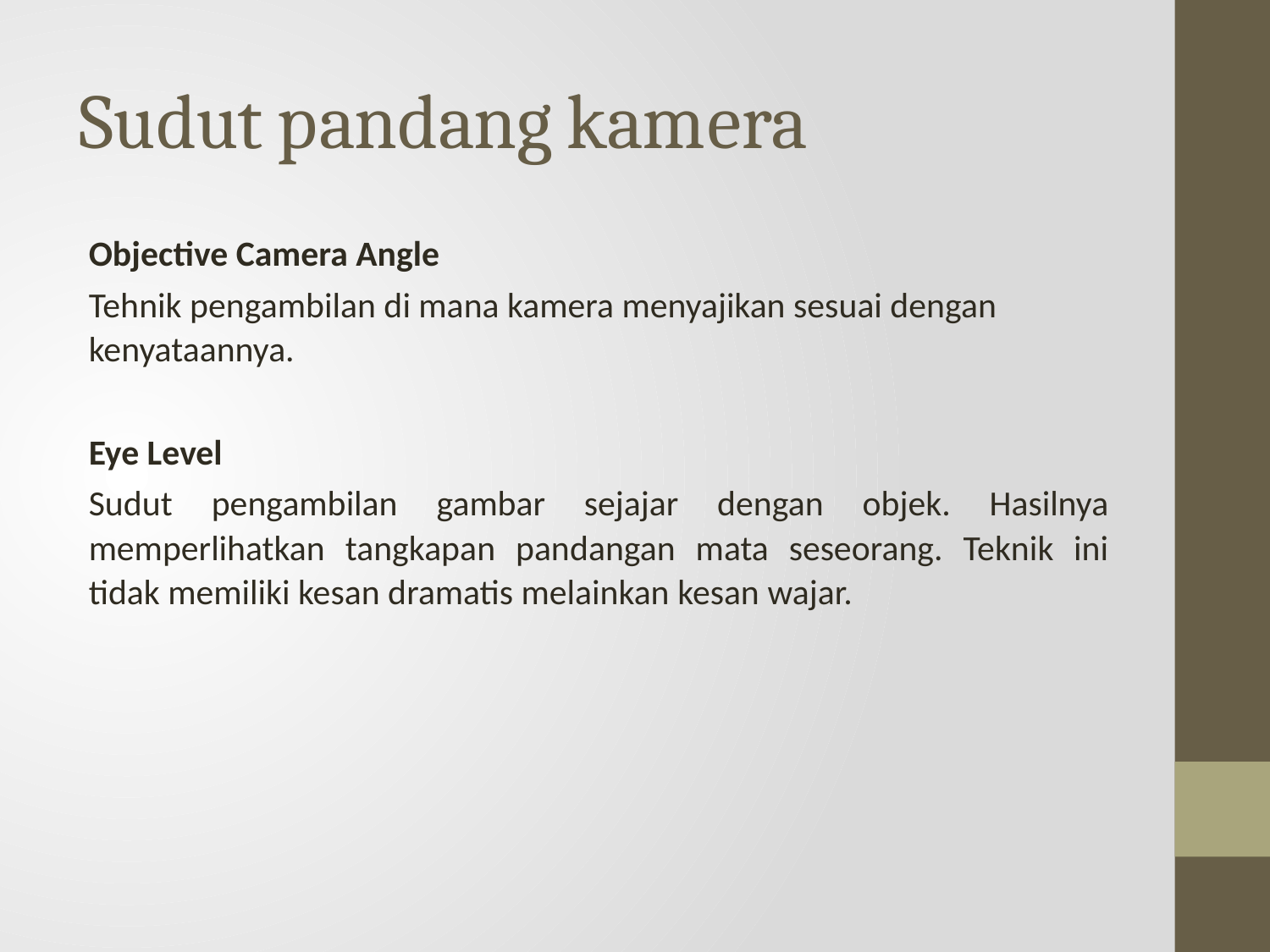

# Sudut pandang kamera
Objective Camera Angle
Tehnik pengambilan di mana kamera menyajikan sesuai dengan kenyataannya.

Eye Level
Sudut pengambilan gambar sejajar dengan objek. Hasilnya memperlihatkan tangkapan pandangan mata seseorang. Teknik ini tidak memiliki kesan dramatis melainkan kesan wajar.